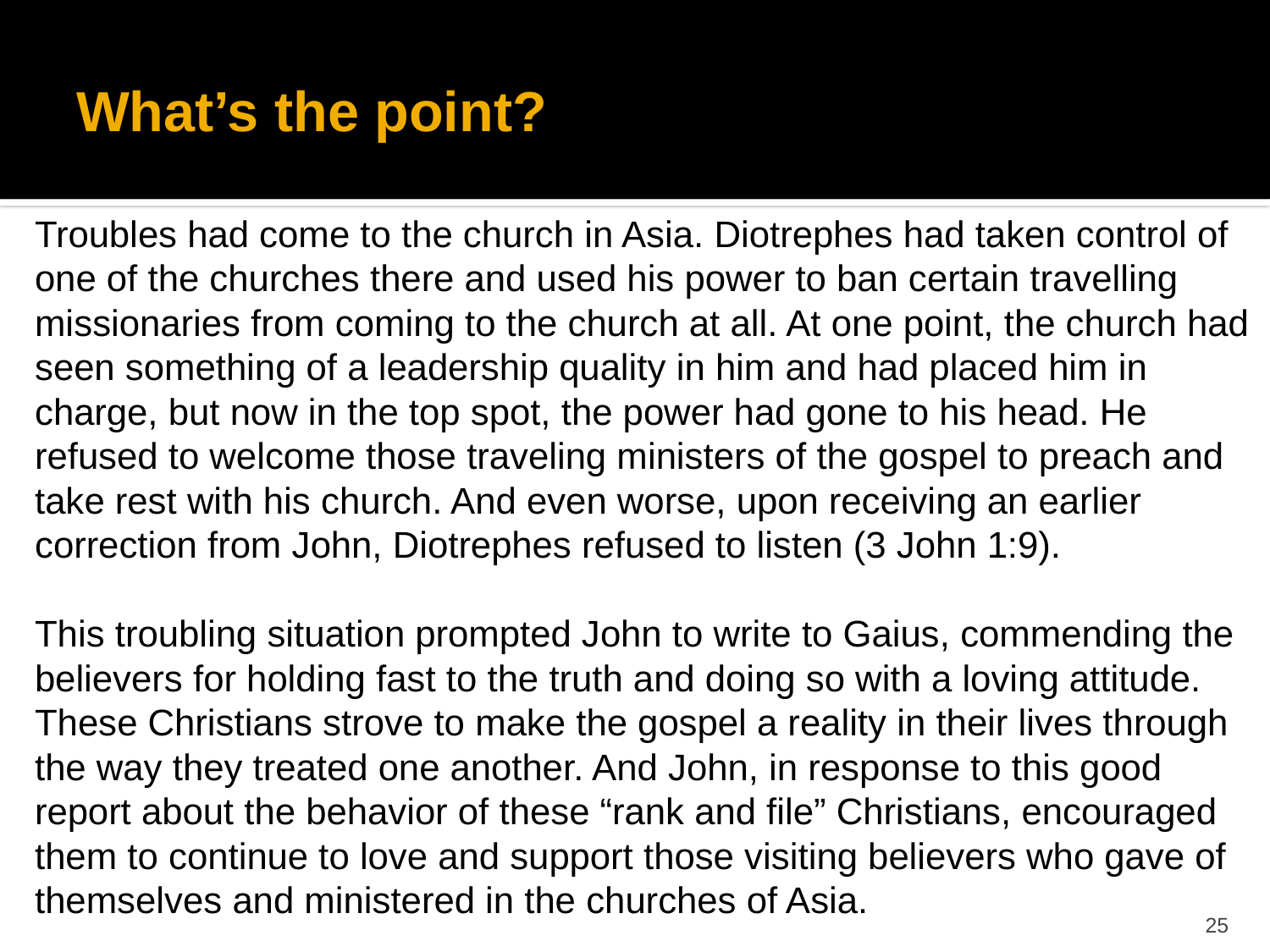

# What’s the point?
Troubles had come to the church in Asia. Diotrephes had taken control of one of the churches there and used his power to ban certain travelling missionaries from coming to the church at all. At one point, the church had seen something of a leadership quality in him and had placed him in charge, but now in the top spot, the power had gone to his head. He refused to welcome those traveling ministers of the gospel to preach and take rest with his church. And even worse, upon receiving an earlier correction from John, Diotrephes refused to listen (3 John 1:9).

This troubling situation prompted John to write to Gaius, commending the believers for holding fast to the truth and doing so with a loving attitude. These Christians strove to make the gospel a reality in their lives through the way they treated one another. And John, in response to this good report about the behavior of these “rank and file” Christians, encouraged them to continue to love and support those visiting believers who gave of themselves and ministered in the churches of Asia.

25